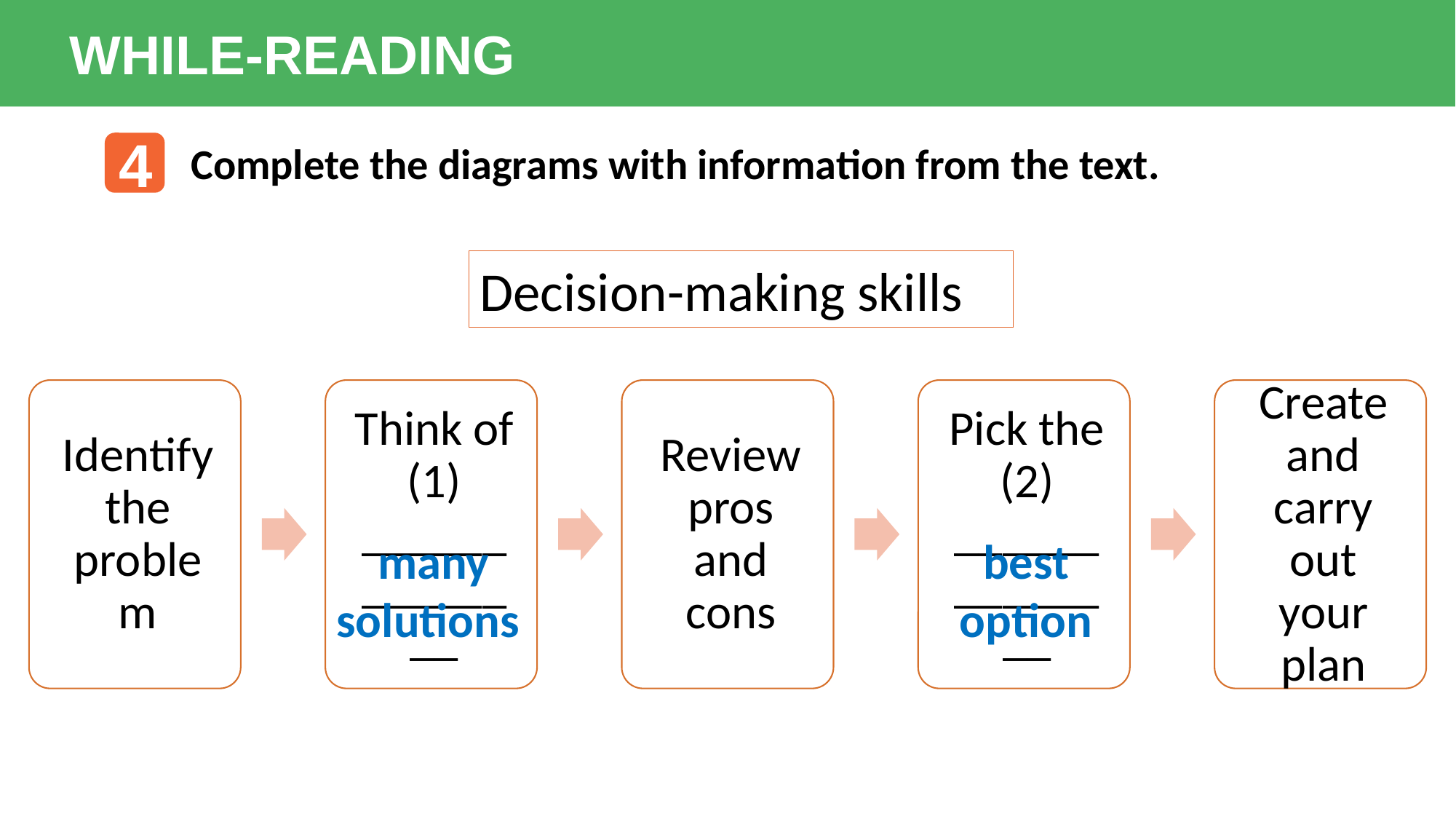

WHILE-READING
4
Complete the diagrams with information from the text.

Decision-making skills
Identify the problem

Think of (1) ______________

Review pros and cons

Pick the (2) ______________

Create and carry out your plan
many solutions
best option